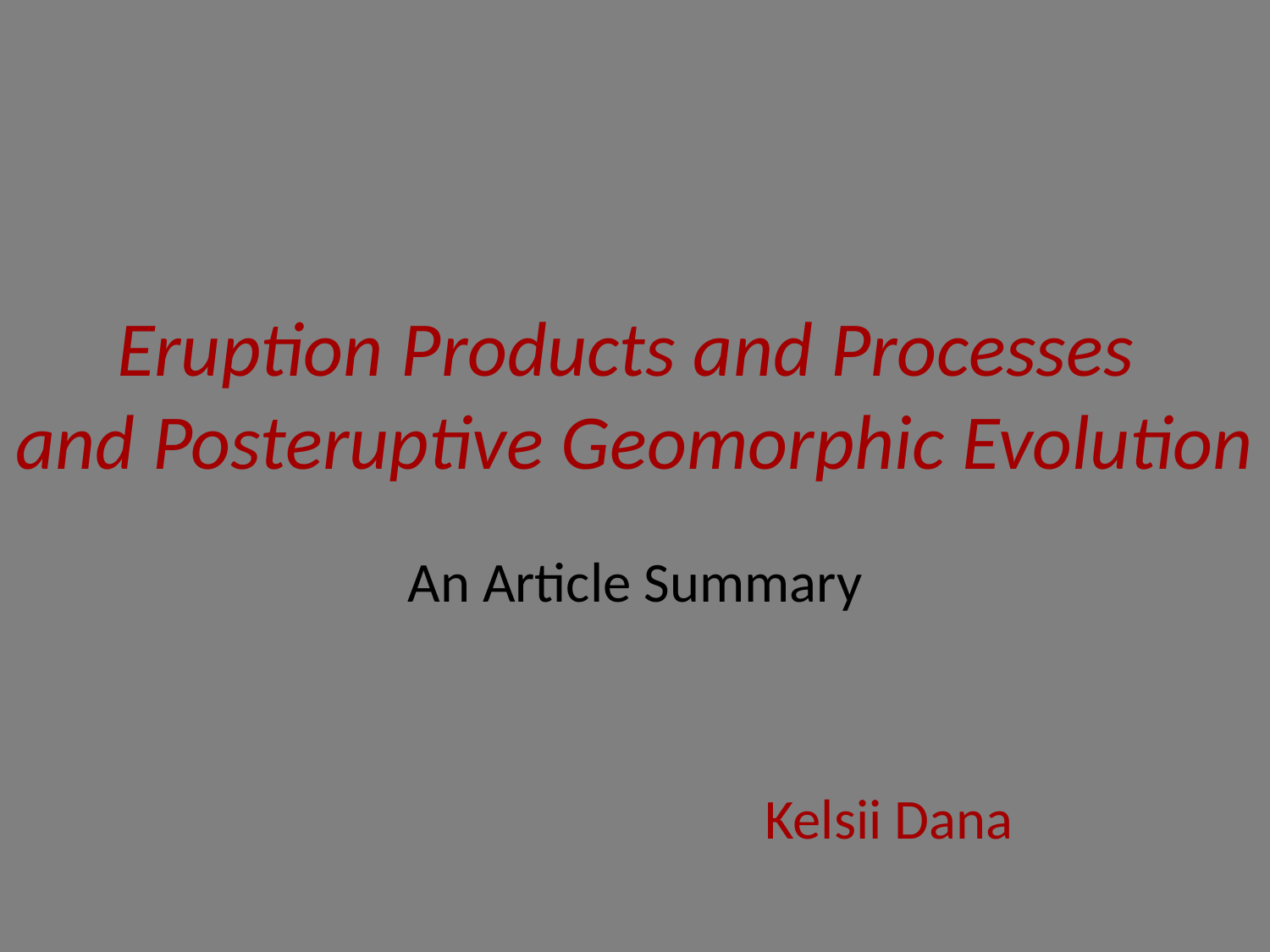

# Eruption Products and Processes and Posteruptive Geomorphic Evolution
An Article Summary

				Kelsii Dana